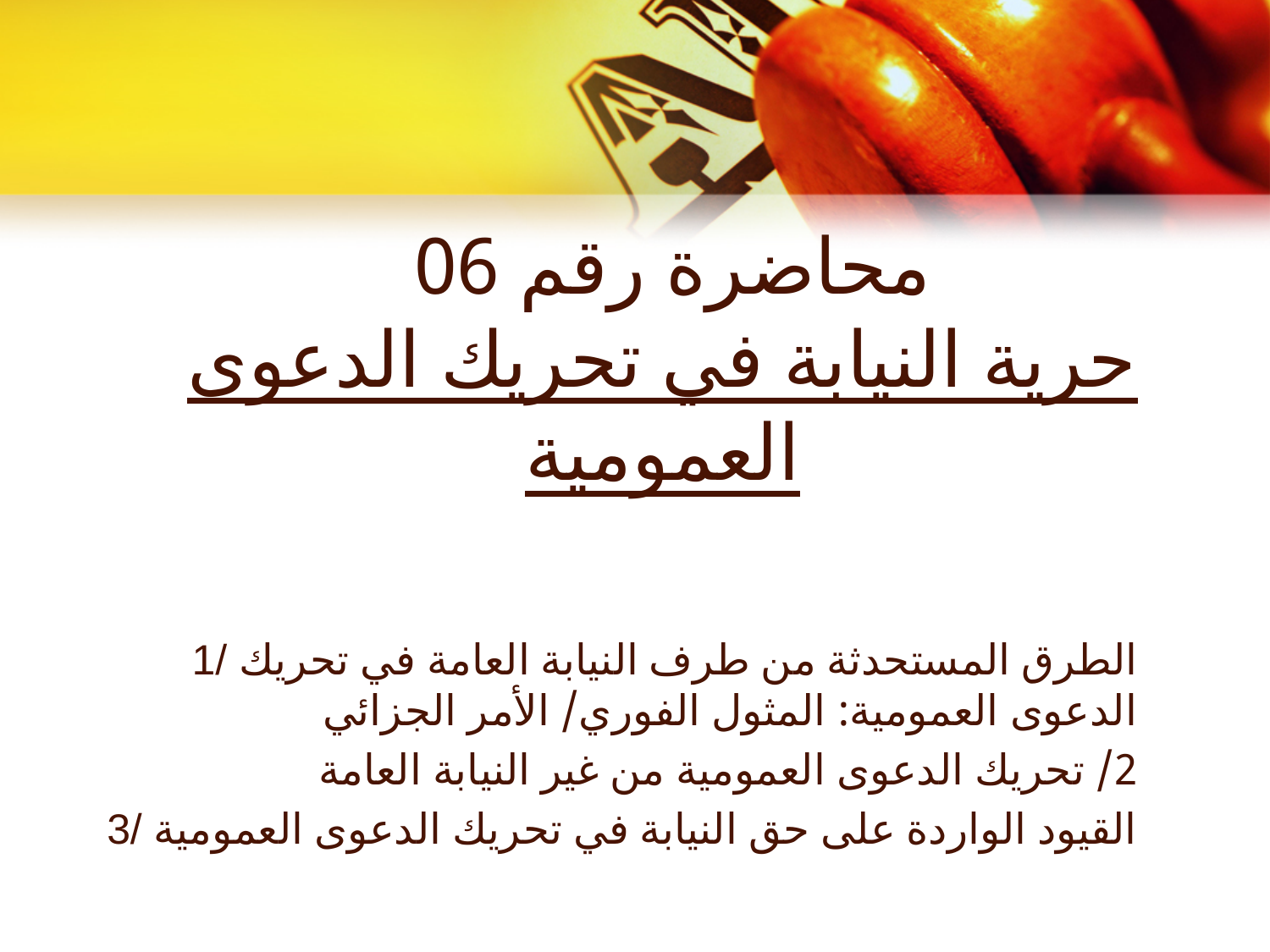

# محاضرة رقم 06 حرية النيابة في تحريك الدعوى العمومية
1/ الطرق المستحدثة من طرف النيابة العامة في تحريك الدعوى العمومية: المثول الفوري/ الأمر الجزائي
2/ تحريك الدعوى العمومية من غير النيابة العامة
3/ القيود الواردة على حق النيابة في تحريك الدعوى العمومية